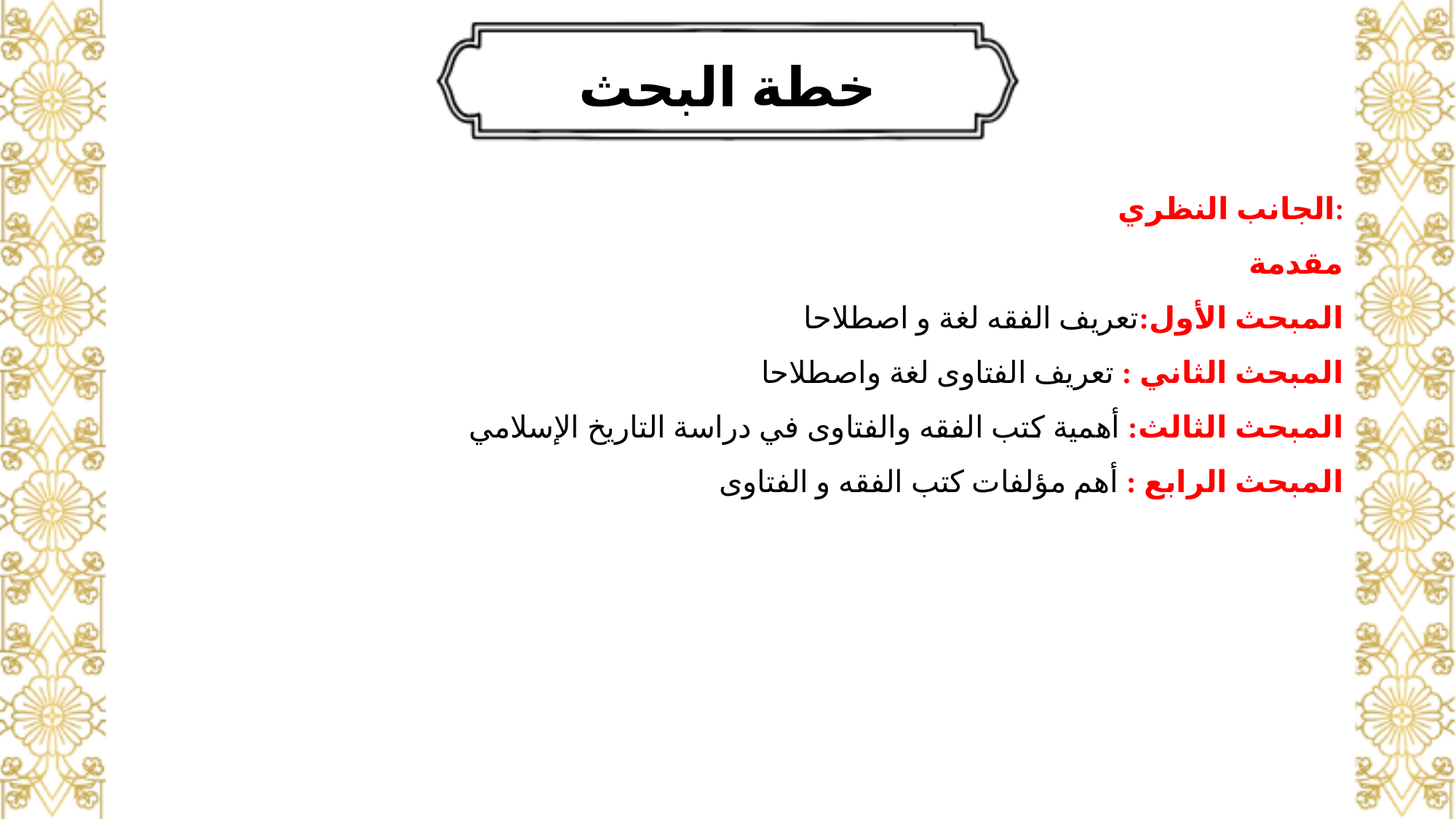

خطة البحث
الجانب النظري:
مقدمة
المبحث الأول:تعريف الفقه لغة و اصطلاحا
المبحث الثاني : تعريف الفتاوى لغة واصطلاحا
المبحث الثالث: أهمية كتب الفقه والفتاوى في دراسة التاريخ الإسلامي
المبحث الرابع : أهم مؤلفات كتب الفقه و الفتاوى